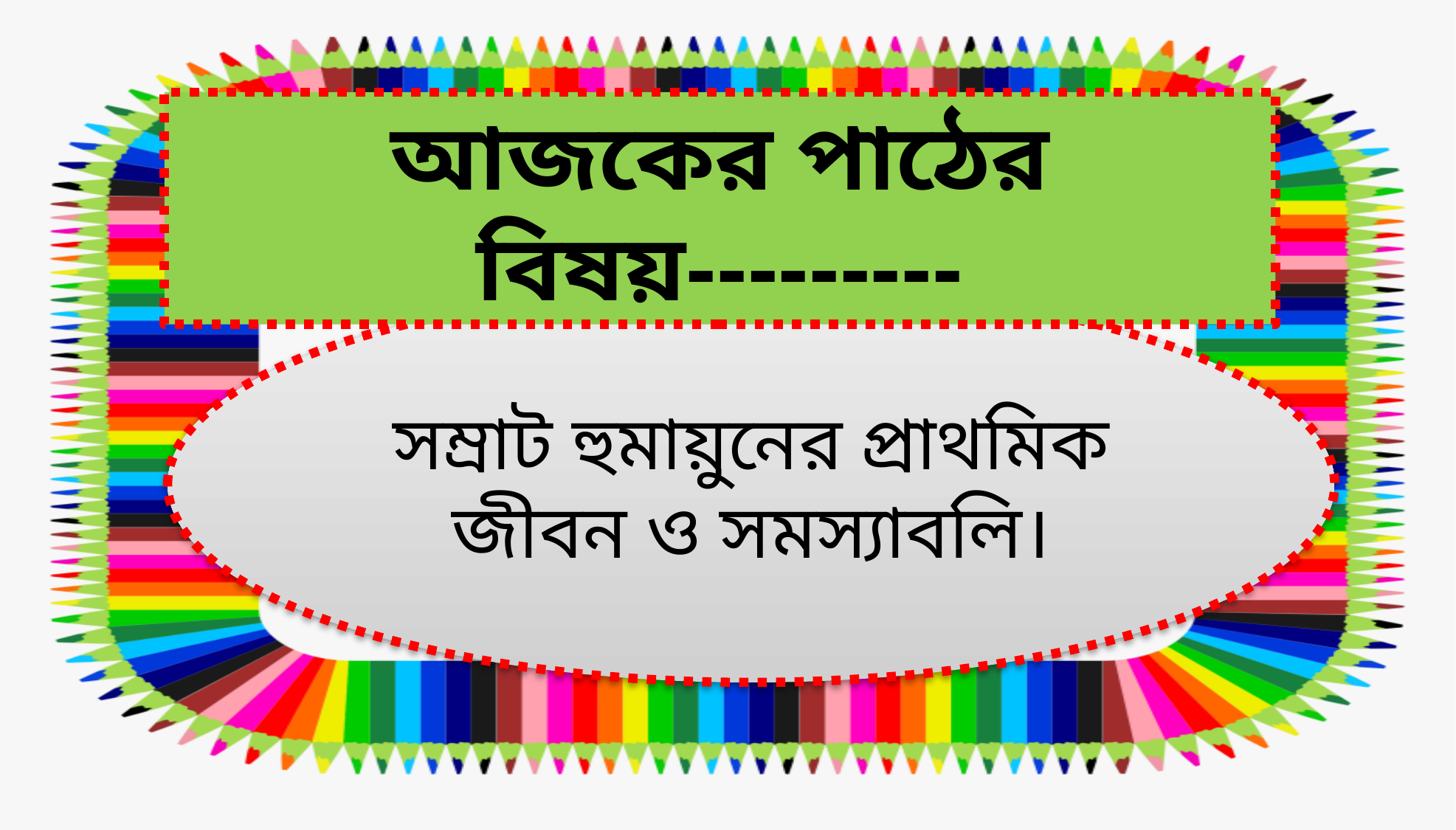

আজকের পাঠের বিষয়---------
সম্রাট হুমায়ুনের প্রাথমিক জীবন ও সমস্যাবলি।